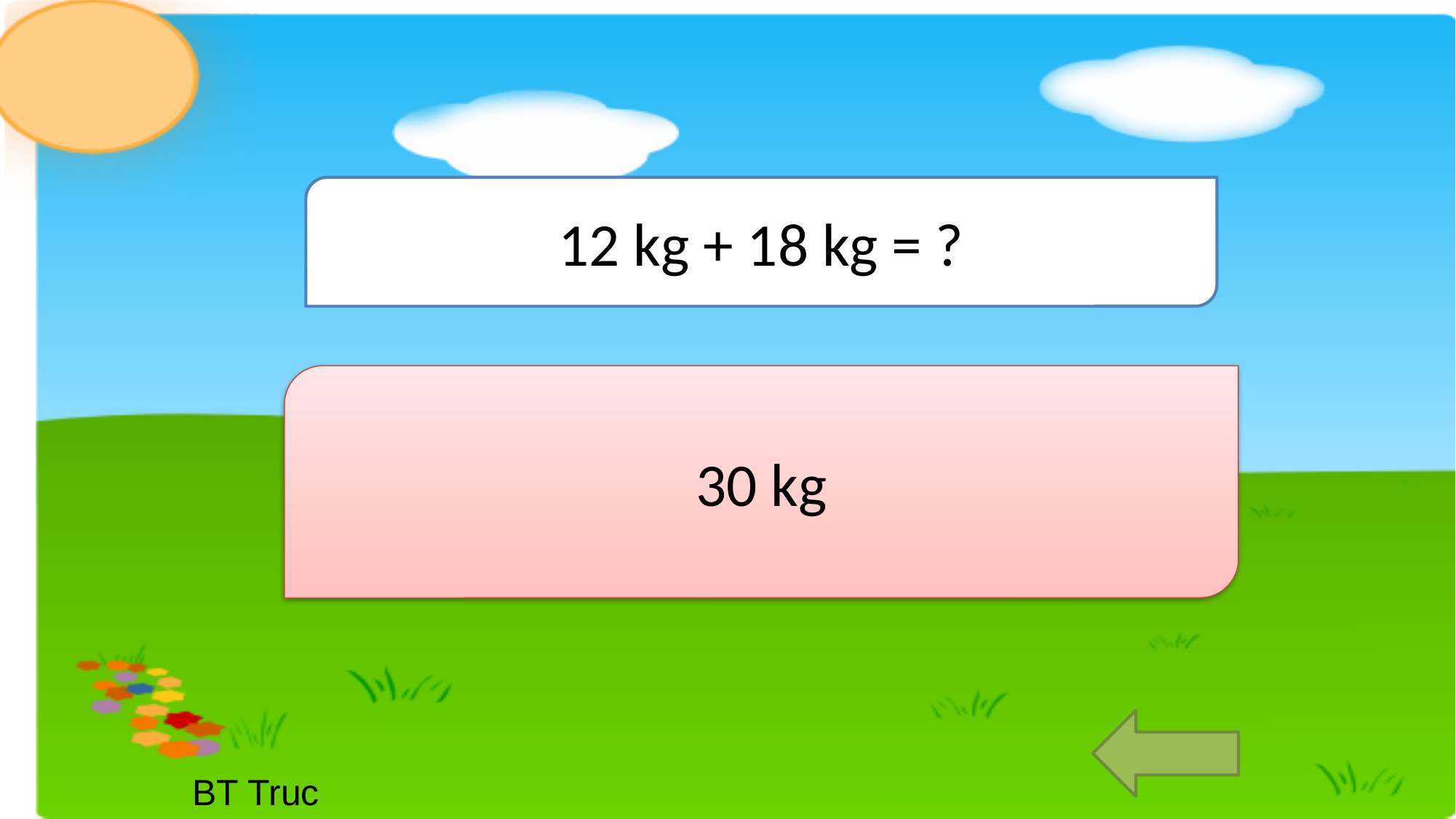

12 kg + 18 kg = ?
30 kg

BT Truc